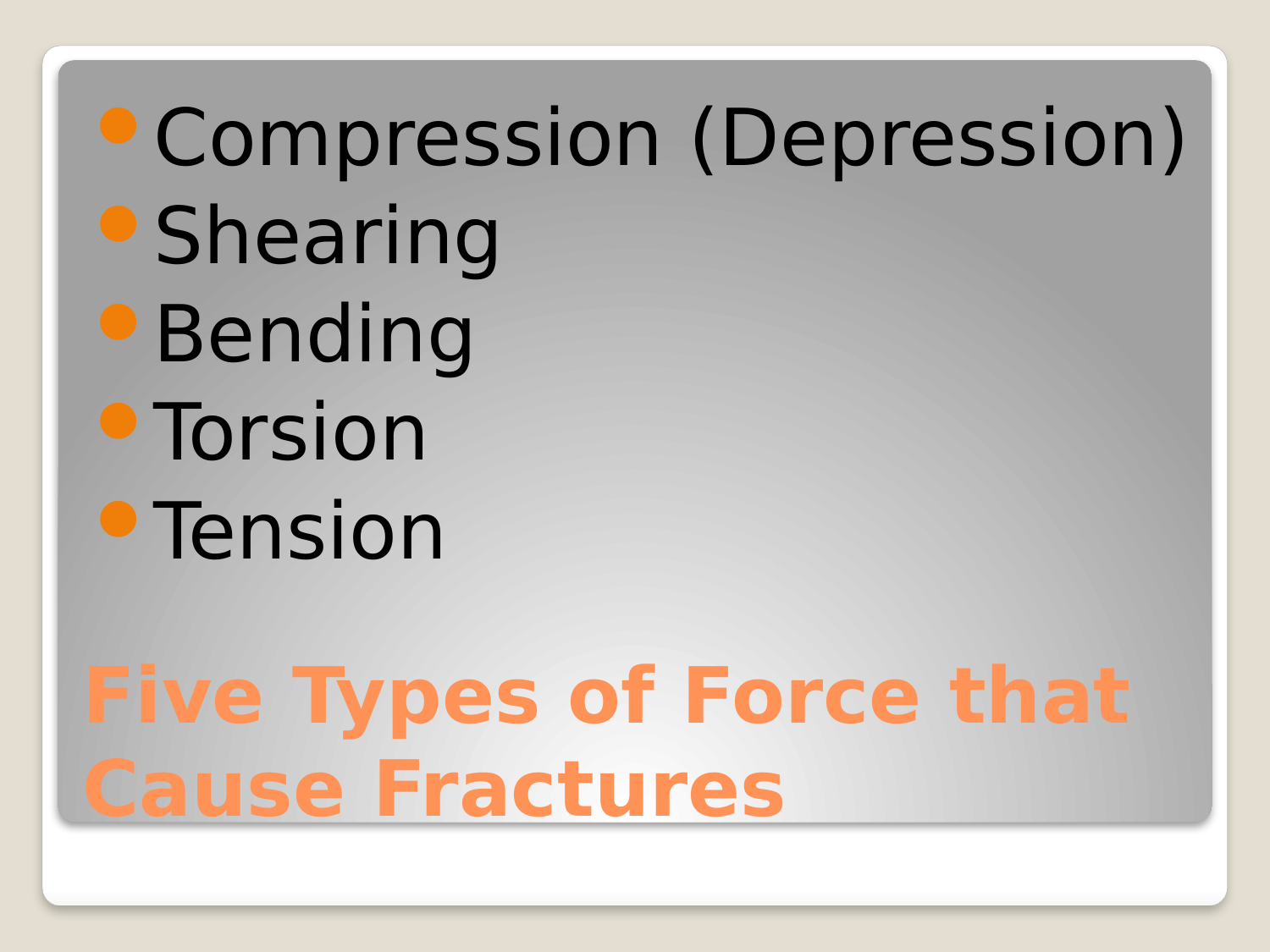

Compression (Depression)
Shearing
Bending
Torsion
Tension
# Five Types of Force that Cause Fractures